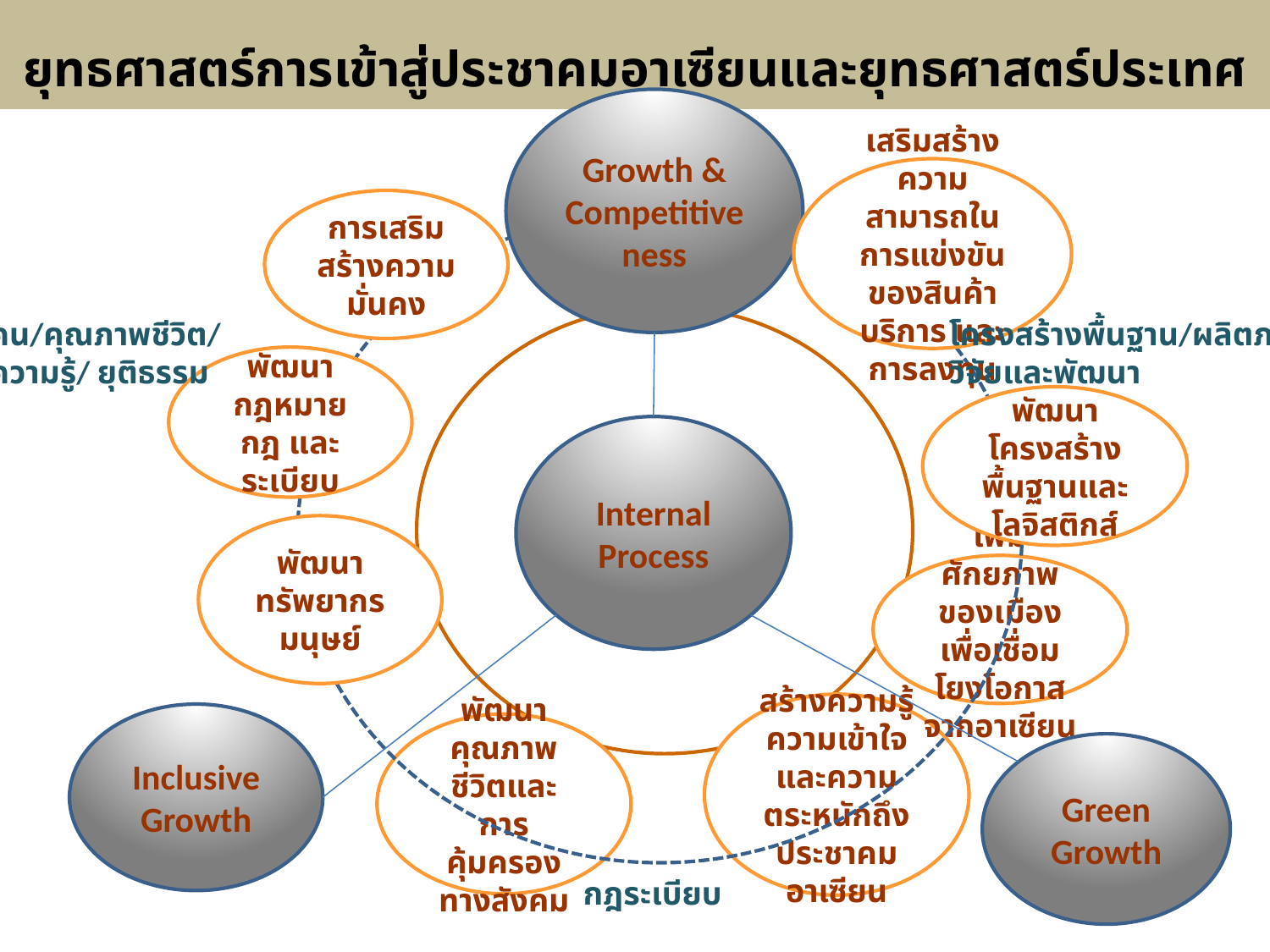

ยุทธศาสตร์การเข้าสู่ประชาคมอาเซียนและยุทธศาสตร์ประเทศ

Growth & Competitiveness
เสริมสร้างความสามารถในการแข่งขันของสินค้า บริการ และการลงทุน
การเสริมสร้างความมั่นคง

คน/คุณภาพชีวิต/
ความรู้/ ยุติธรรม
โครงสร้างพื้นฐาน/ผลิตภาพ/
วิจัยและพัฒนา
พัฒนากฎหมาย กฎ และระเบียบ
พัฒนาโครงสร้างพื้นฐานและ
โลจิสติกส์
Internal Process
พัฒนาทรัพยากรมนุษย์
เพิ่มศักยภาพของเมืองเพื่อเชื่อมโยงโอกาสจากอาเซียน
สร้างความรู้ ความเข้าใจ และความตระหนักถึงประชาคมอาเซียน
Inclusive Growth
พัฒนาคุณภาพชีวิตและการคุ้มครองทางสังคม
Green Growth
กฎระเบียบ